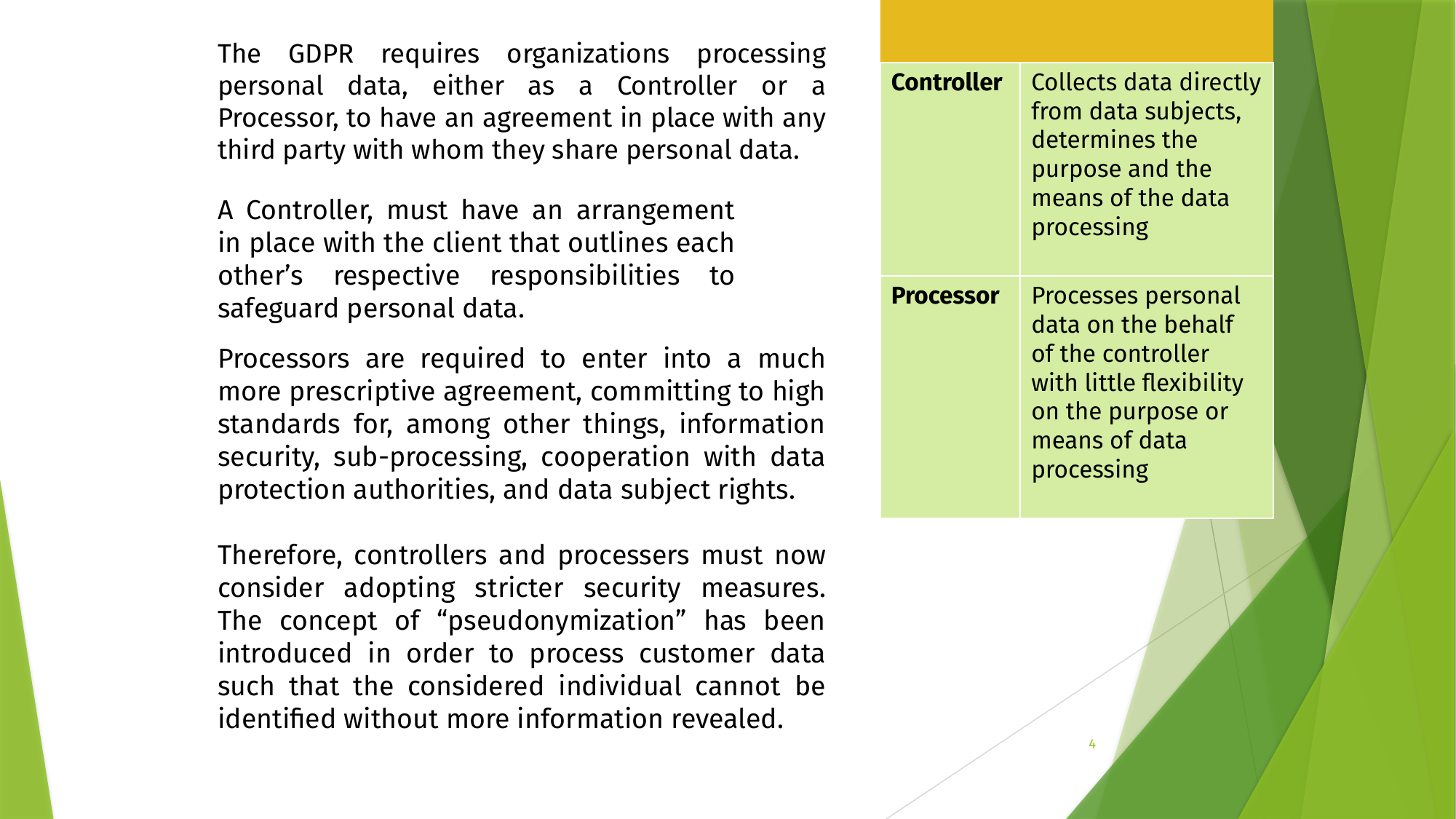

The GDPR requires organizations processing personal data, either as a Controller or a Processor, to have an agreement in place with any third party with whom they share personal data.

| Controller | Collects data directly from data subjects, determines the purpose and the means of the data processing |
| --- | --- |
| Processor | Processes personal data on the behalf of the controller with little flexibility on the purpose or means of data processing |
A Controller, must have an arrangement in place with the client that outlines each other’s respective responsibilities to safeguard personal data.

Processors are required to enter into a much more prescriptive agreement, committing to high standards for, among other things, information security, sub-processing, cooperation with data protection authorities, and data subject rights.

Therefore, controllers and processers must now consider adopting stricter security measures. The concept of “pseudonymization” has been introduced in order to process customer data such that the considered individual cannot be identified without more information revealed.
4